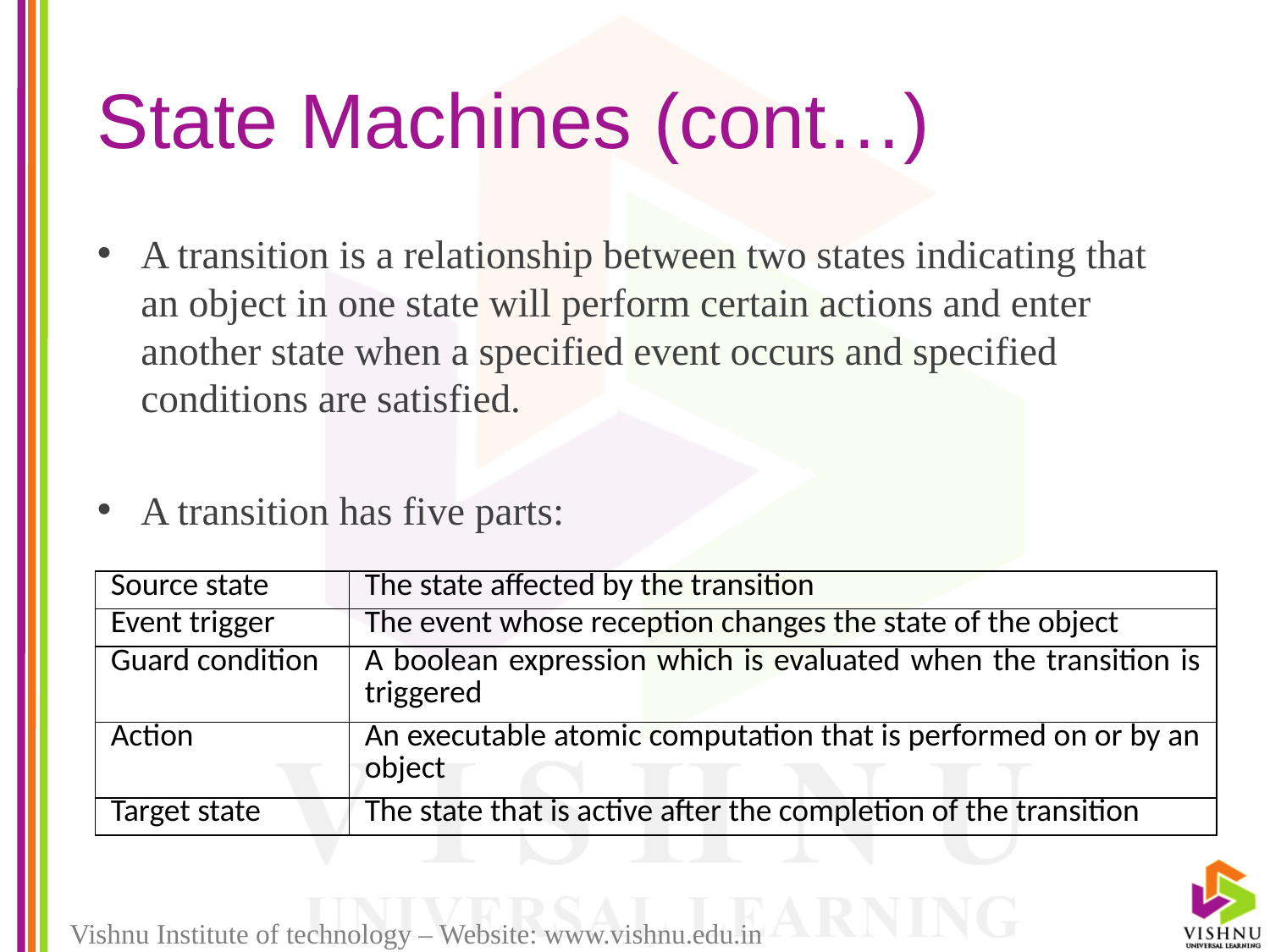

# State Machines (cont…)
A transition is a relationship between two states indicating that an object in one state will perform certain actions and enter another state when a specified event occurs and specified conditions are satisfied.

A transition has five parts:
| Source state | The state affected by the transition |
| --- | --- |
| Event trigger | The event whose reception changes the state of the object |
| Guard condition | A boolean expression which is evaluated when the transition is triggered |
| Action | An executable atomic computation that is performed on or by an object |
| Target state | The state that is active after the completion of the transition |